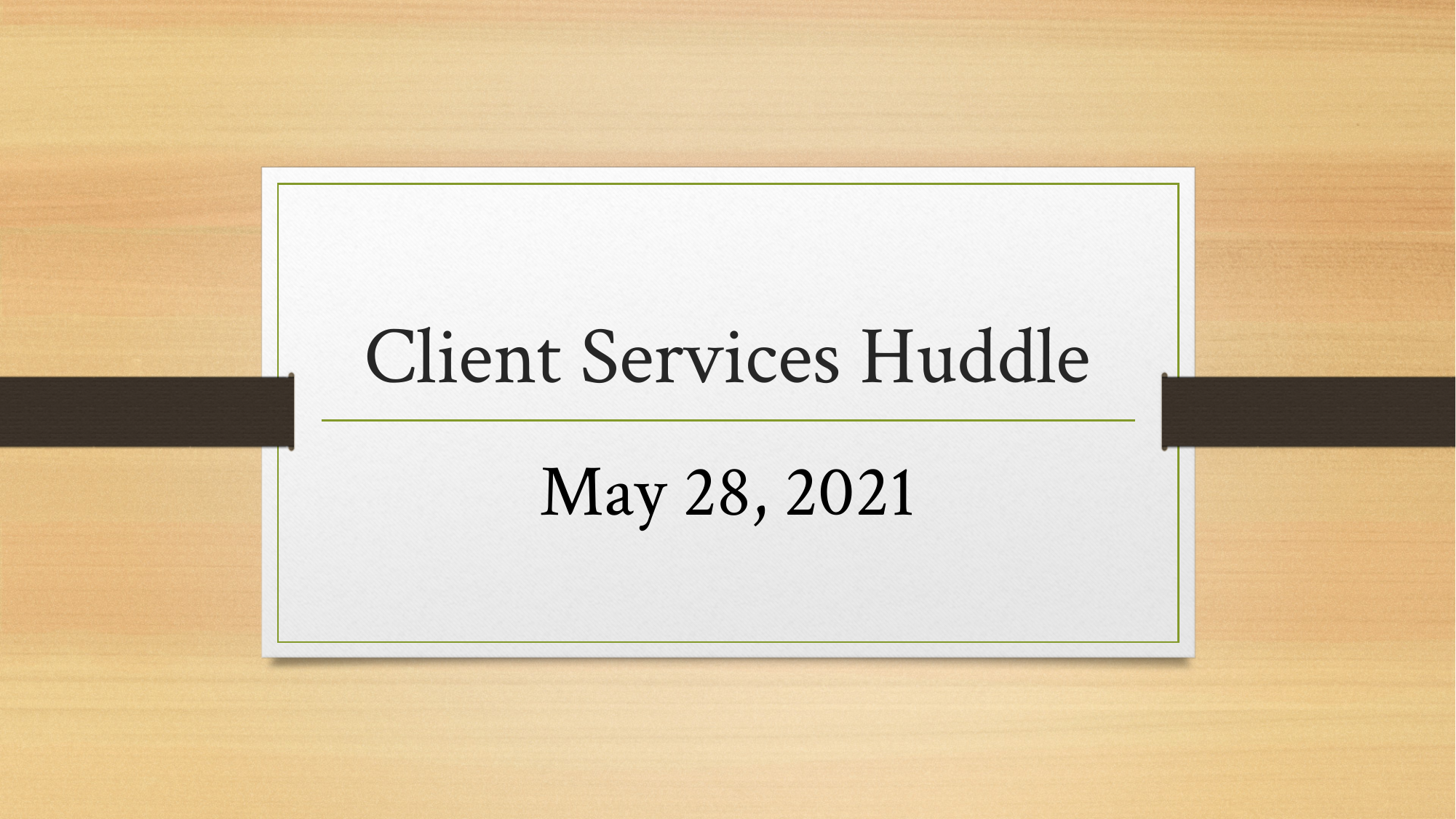

# Client Services Huddle
May 28, 2021